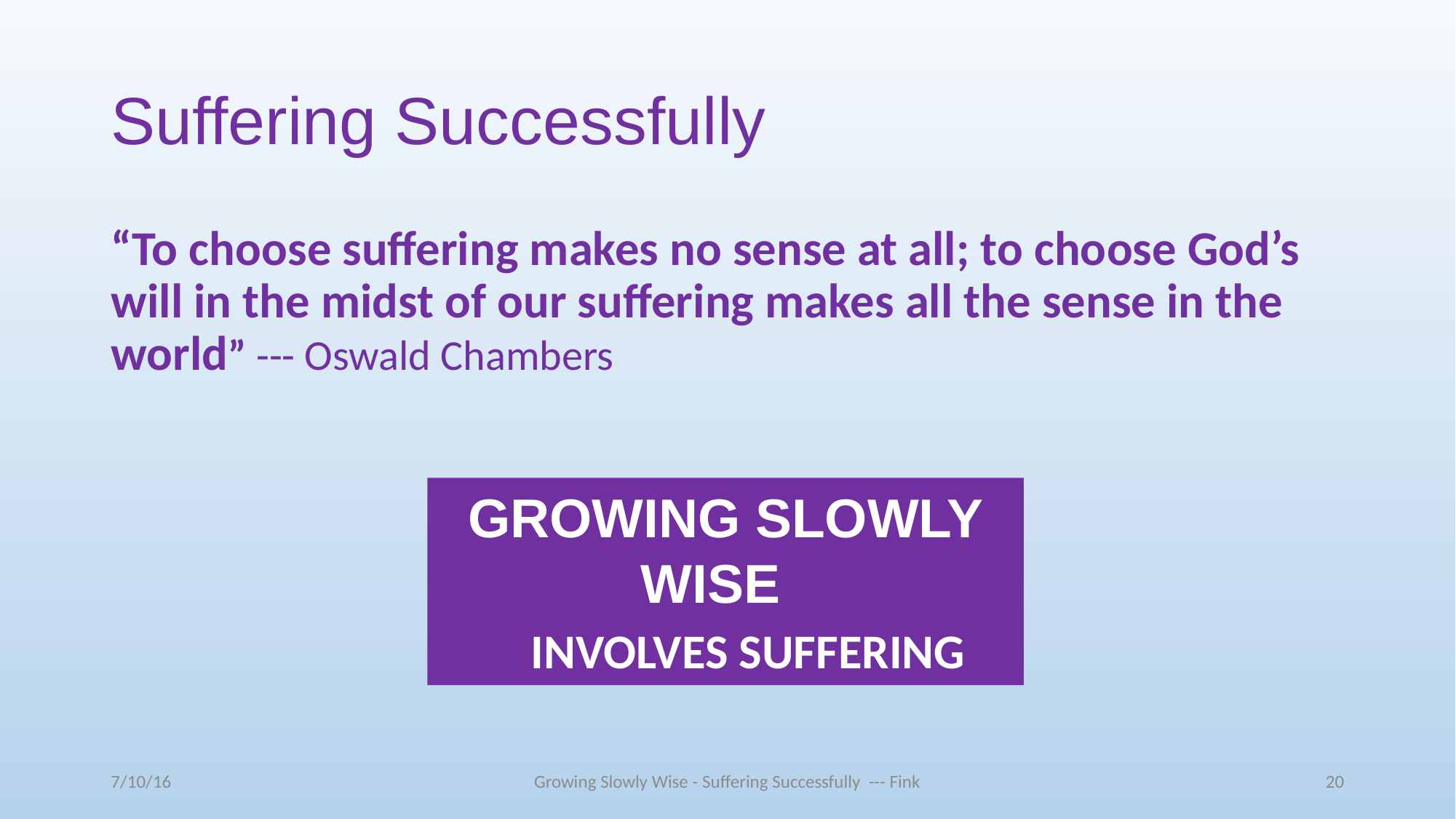

# Suffering Successfully
“To choose suffering makes no sense at all; to choose God’s will in the midst of our suffering makes all the sense in the world” --- Oswald Chambers
GROWING SLOWLY WISE
   INVOLVES SUFFERING
7/10/16
Growing Slowly Wise - Suffering Successfully  --- Fink
20